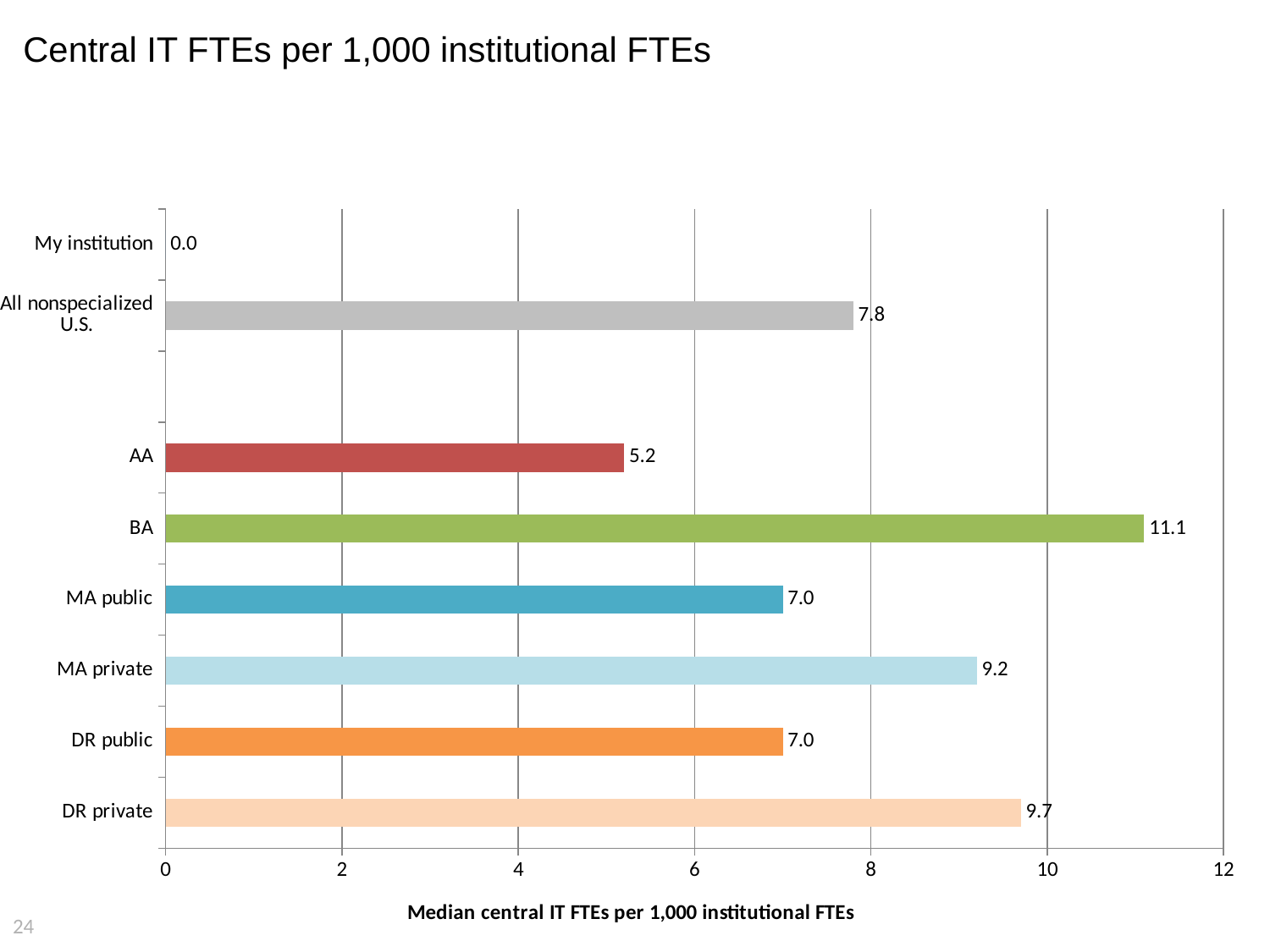

# Central IT FTEs per 1,000 institutional FTEs

### Chart

| Category | Central IT FTEs per 1,000 institutional FTEs |
|---|---|
| DR private | 9.700000000000001 |
| DR public | 7.0 |
| MA private | 9.200000000000001 |
| MA public | 7.0 |
| BA | 11.1 |
| AA | 5.2 |
|  | None |
| All nonspecialized U.S. | 7.8 |
| My institution | 0.0 |
24